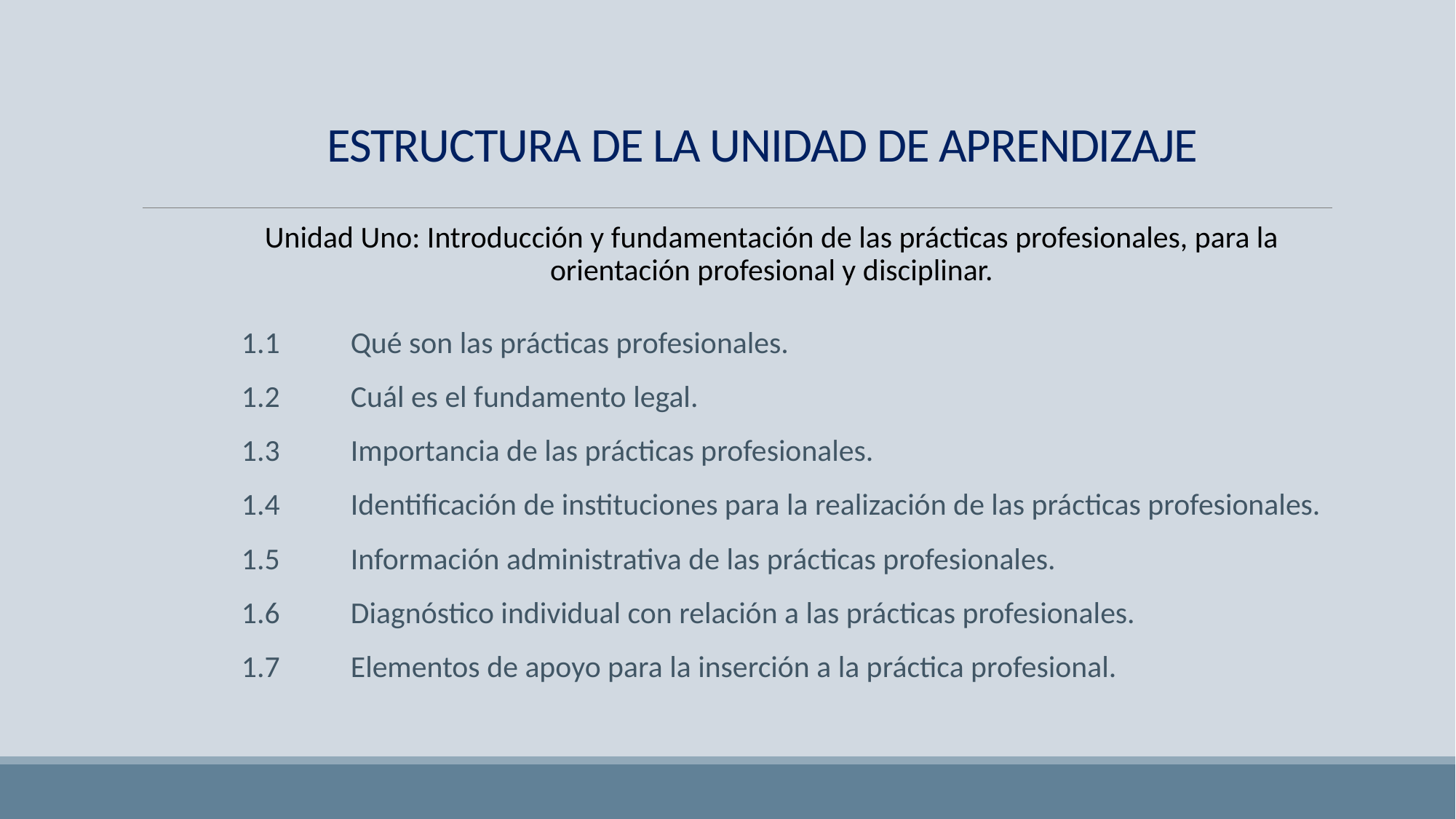

# ESTRUCTURA DE LA UNIDAD DE APRENDIZAJE
Unidad Uno: Introducción y fundamentación de las prácticas profesionales, para la orientación profesional y disciplinar.
1.1	Qué son las prácticas profesionales.
1.2	Cuál es el fundamento legal.
1.3	Importancia de las prácticas profesionales.
1.4	Identificación de instituciones para la realización de las prácticas profesionales.
1.5	Información administrativa de las prácticas profesionales.
1.6	Diagnóstico individual con relación a las prácticas profesionales.
1.7	Elementos de apoyo para la inserción a la práctica profesional.